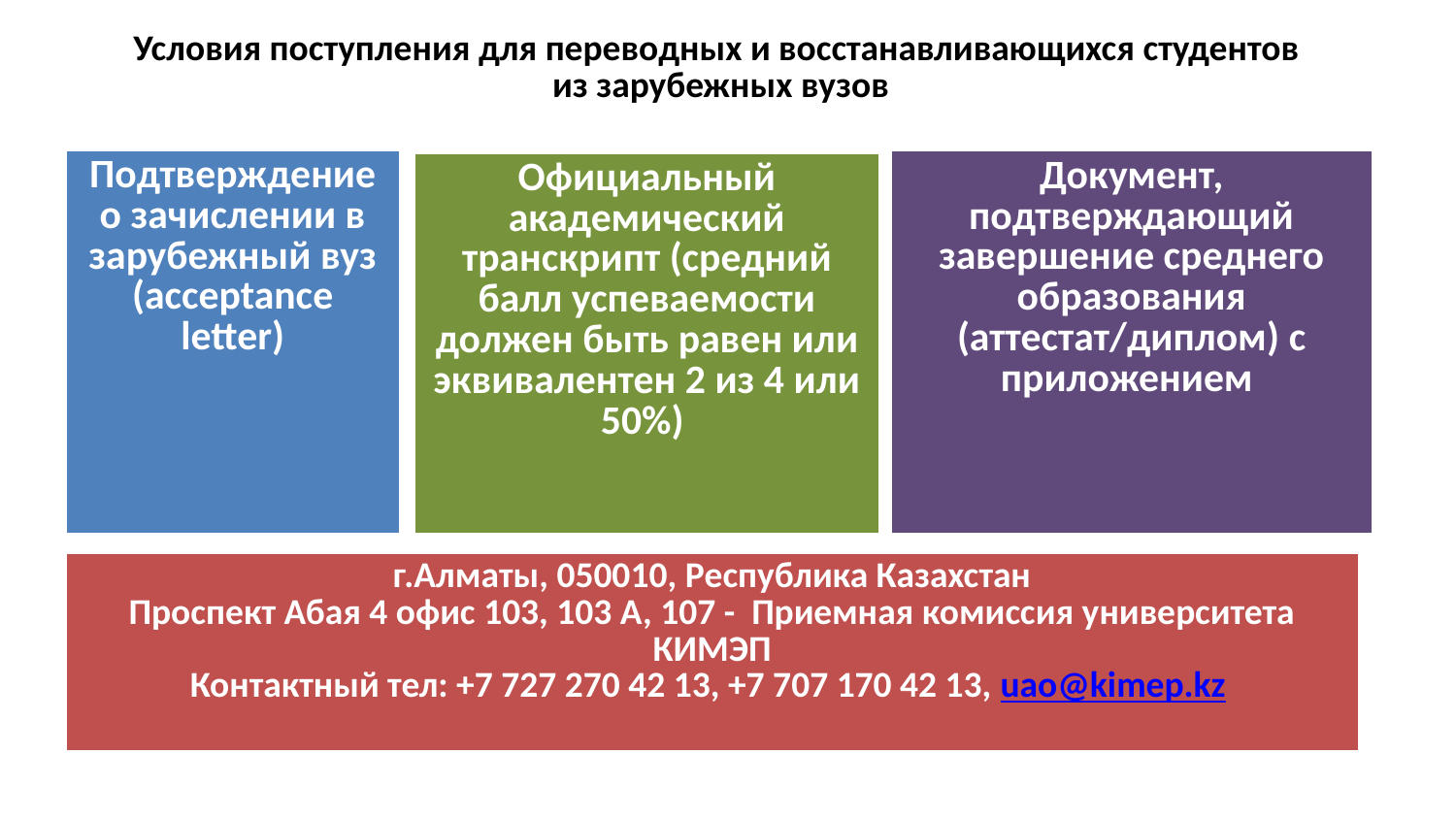

# Условия поступления для переводных и восстанавливающихся студентов из зарубежных вузов
| Подтверждение о зачислении в зарубежный вуз (acceptance letter) |
| --- |
| Документ, подтверждающий завершение среднего образования (аттестат/диплом) с приложением |
| --- |
| Официальный академический транскрипт (средний балл успеваемости должен быть равен или эквивалентен 2 из 4 или 50%) |
| --- |
| г.Алматы, 050010, Республика Казахстан Проспект Абая 4 офис 103, 103 А, 107 - Приемная комиссия университета КИМЭП Контактный тел: +7 727 270 42 13, +7 707 170 42 13, uao@kimep.kz |
| --- |